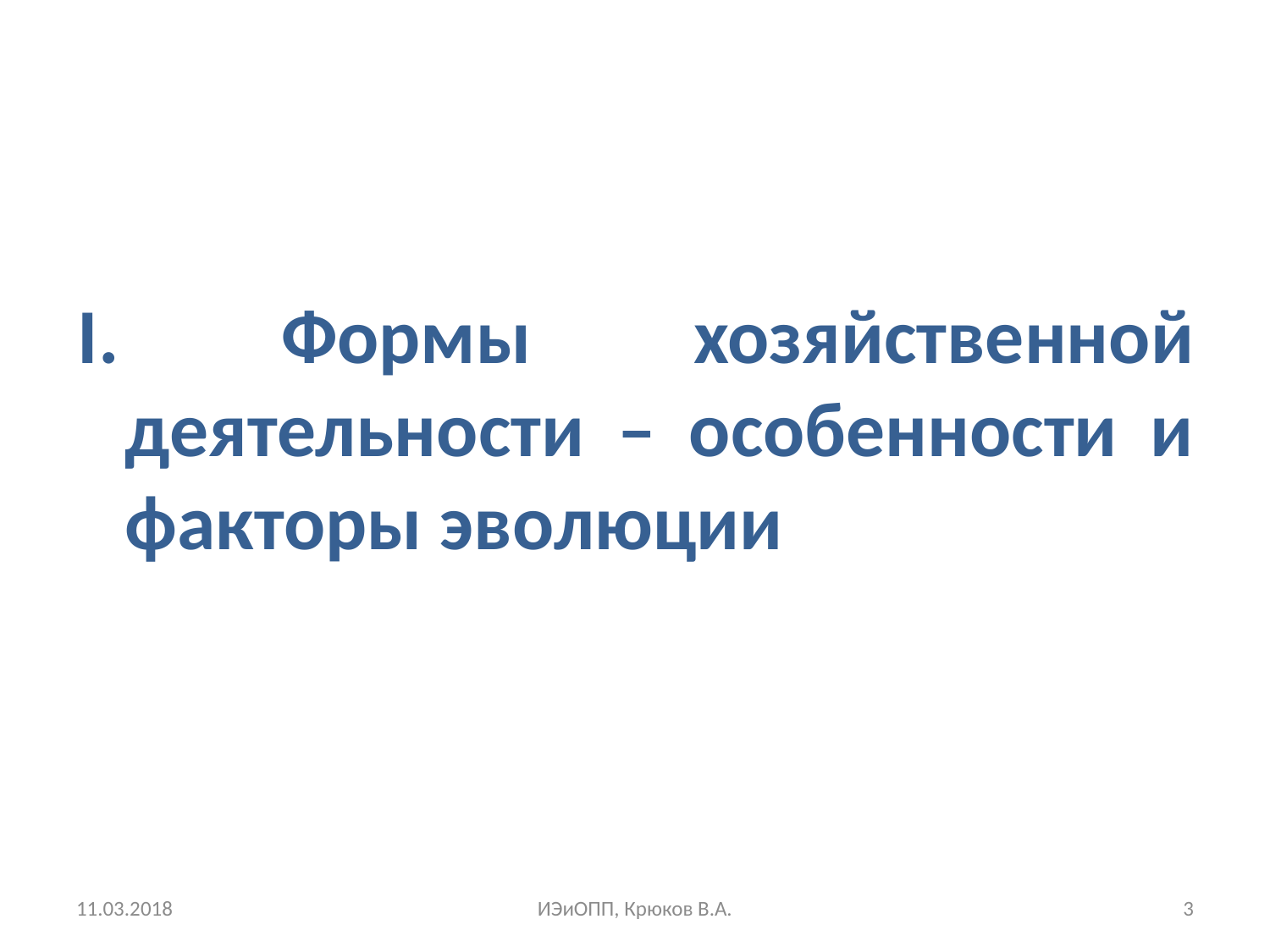

I. Формы хозяйственной деятельности – особенности и факторы эволюции
11.03.2018
ИЭиОПП, Крюков В.А.
3